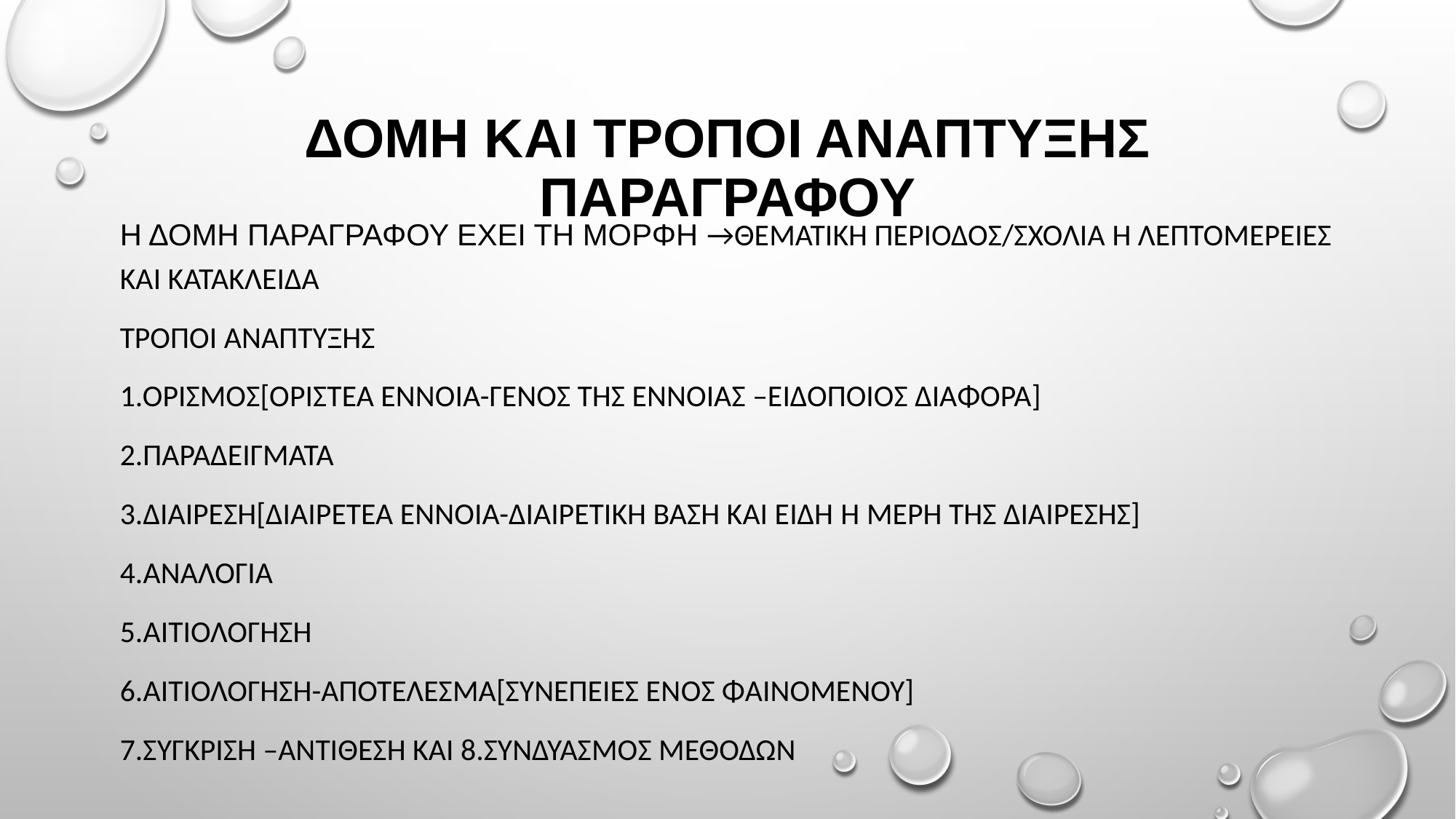

# Δομη και τροποι αναπτυξησ παραγραφου
Η δομη παραγραφου εχει τη μορφη →θεματικη περιοδοσ/σχολια ή λεπτομερειεσ και κατακλειδα
Τροποι αναπτυξησ
1.Ορισμοσ[Οριστέα εννοια-γενοσ της εννοιασ –ειδοποιοσ διαφορα]
2.Παραδειγματα
3.Διαιρεση[διαιρετεα εννοια-διαιρετικη βαση και ειδη ή μερη της διαιρεσησ]
4.Αναλογια
5.Αιτιολογηση
6.αιτιολογηση-αποτελεσμα[συνεπειεσ ενός φαινομενου]
7.Συγκριση –αντιθεση και 8.συνδυασμοσ μεθοδων